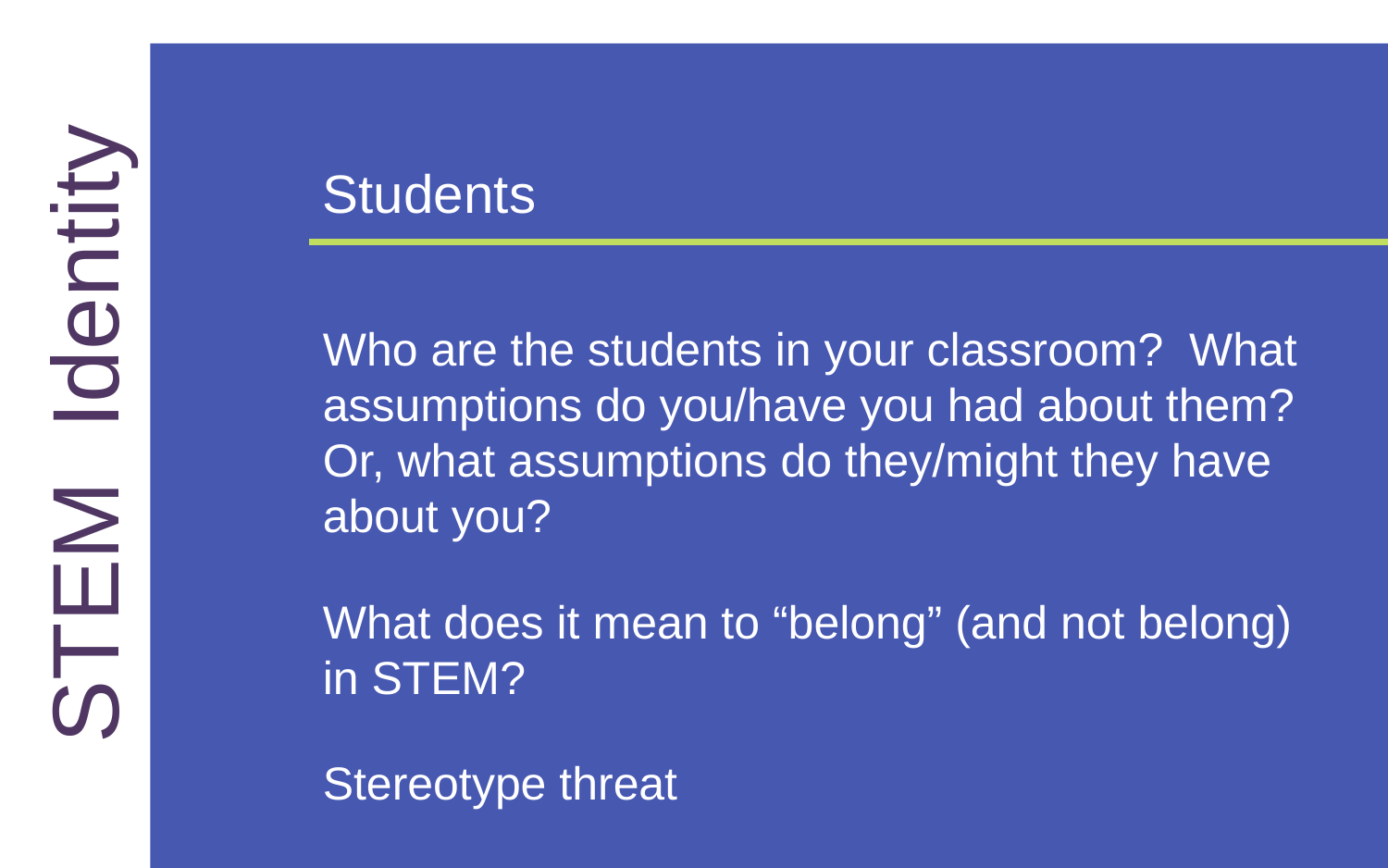

Students
Who are the students in your classroom?  What assumptions do you/have you had about them?  Or, what assumptions do they/might they have about you?

What does it mean to “belong” (and not belong) in STEM?

Stereotype threat
STEM  Identity